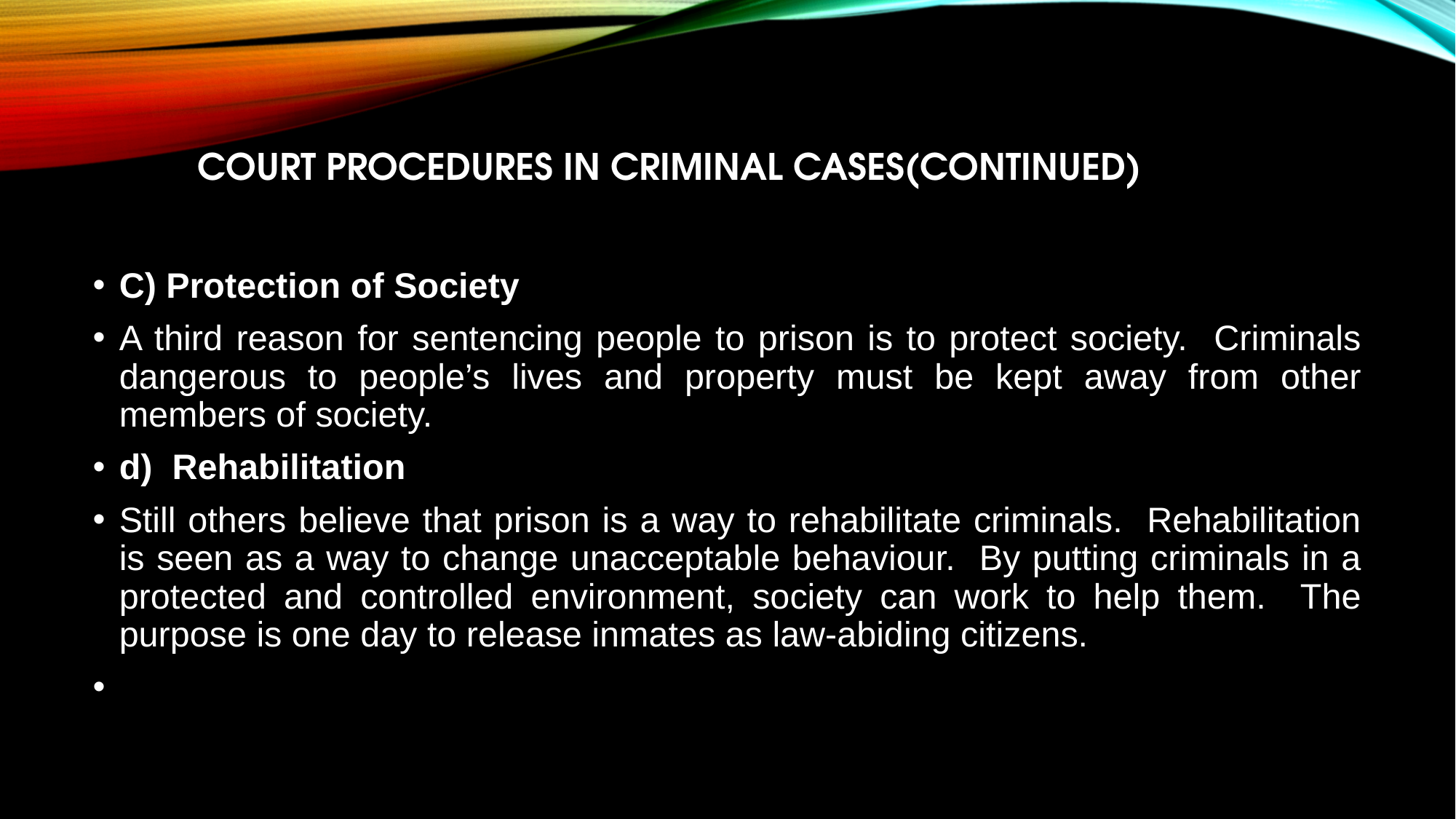

# Court Procedures in Criminal Cases(continued)
C) Protection of Society
A third reason for sentencing people to prison is to protect society.  Criminals dangerous to people’s lives and property must be kept away from other members of society.
d)  Rehabilitation
Still others believe that prison is a way to rehabilitate criminals.  Rehabilitation is seen as a way to change unacceptable behaviour.  By putting criminals in a protected and controlled environment, society can work to help them.  The purpose is one day to release inmates as law-abiding citizens.